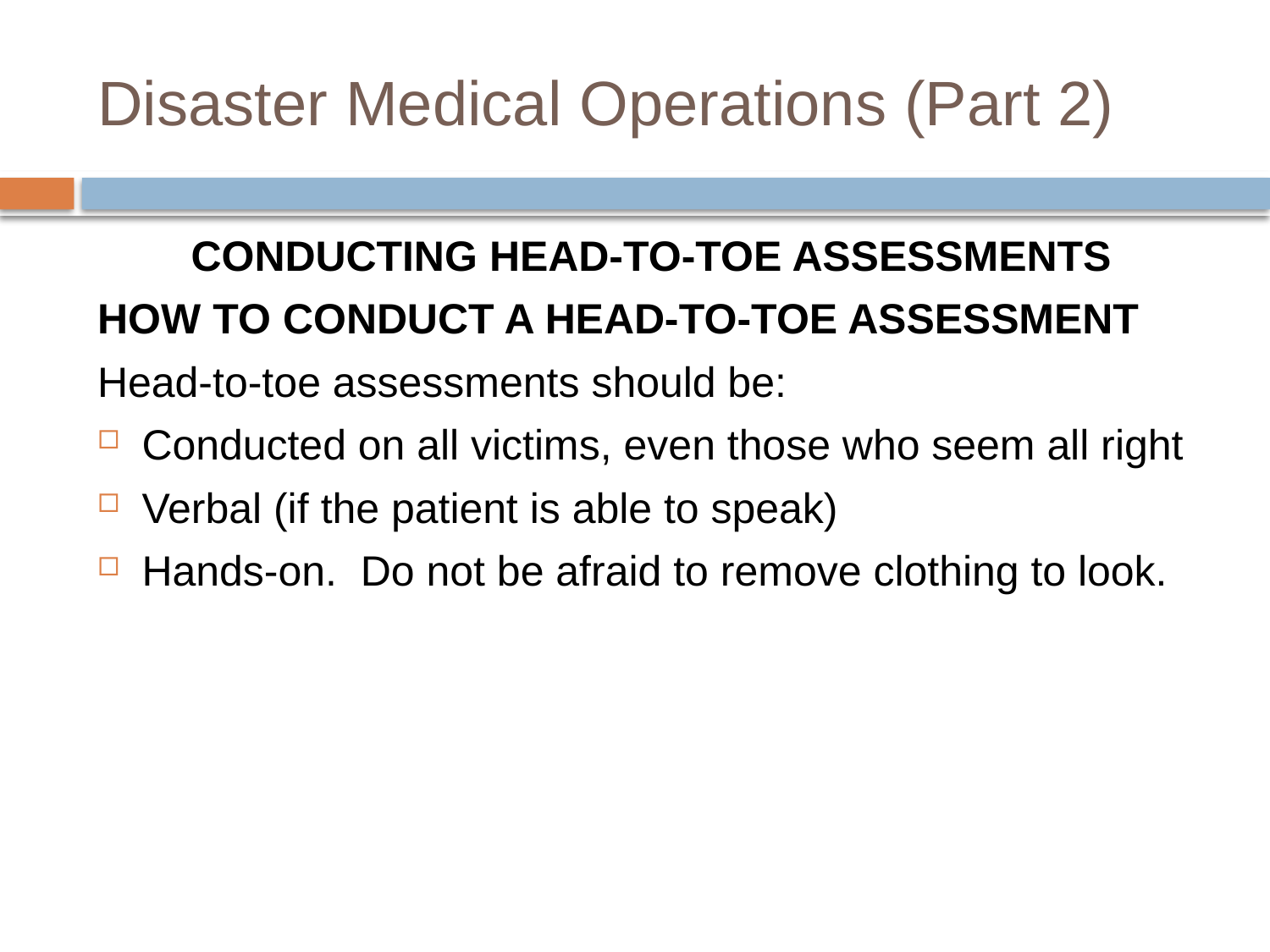

# Disaster Medical Operations (Part 2)
Conducting Head-to-Toe Assessments
How to Conduct a Head-to-Toe Assessment
Head-to-toe assessments should be:
Conducted on all victims, even those who seem all right
Verbal (if the patient is able to speak)
Hands-on.  Do not be afraid to remove clothing to look.